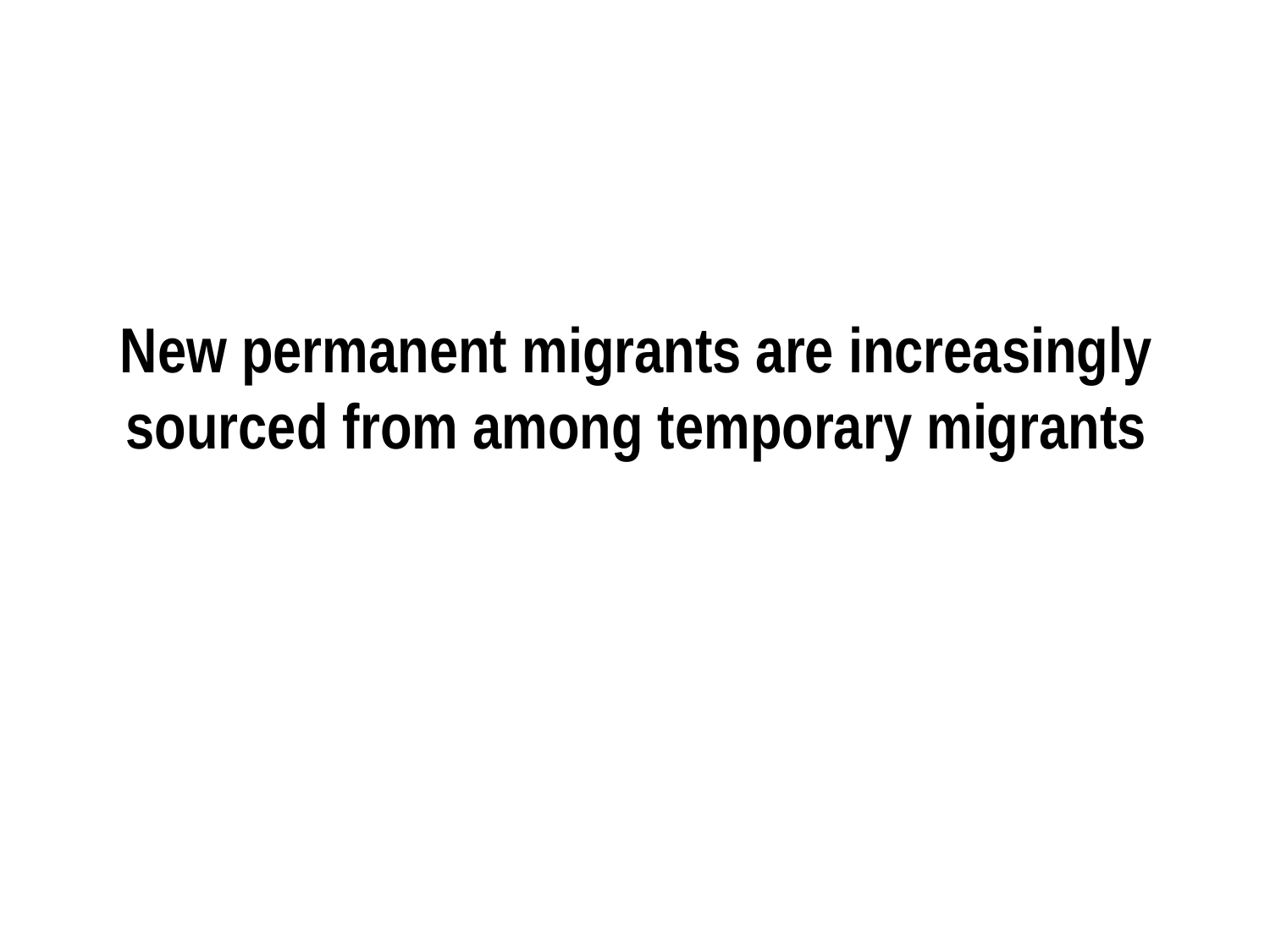

# New permanent migrants are increasingly sourced from among temporary migrants